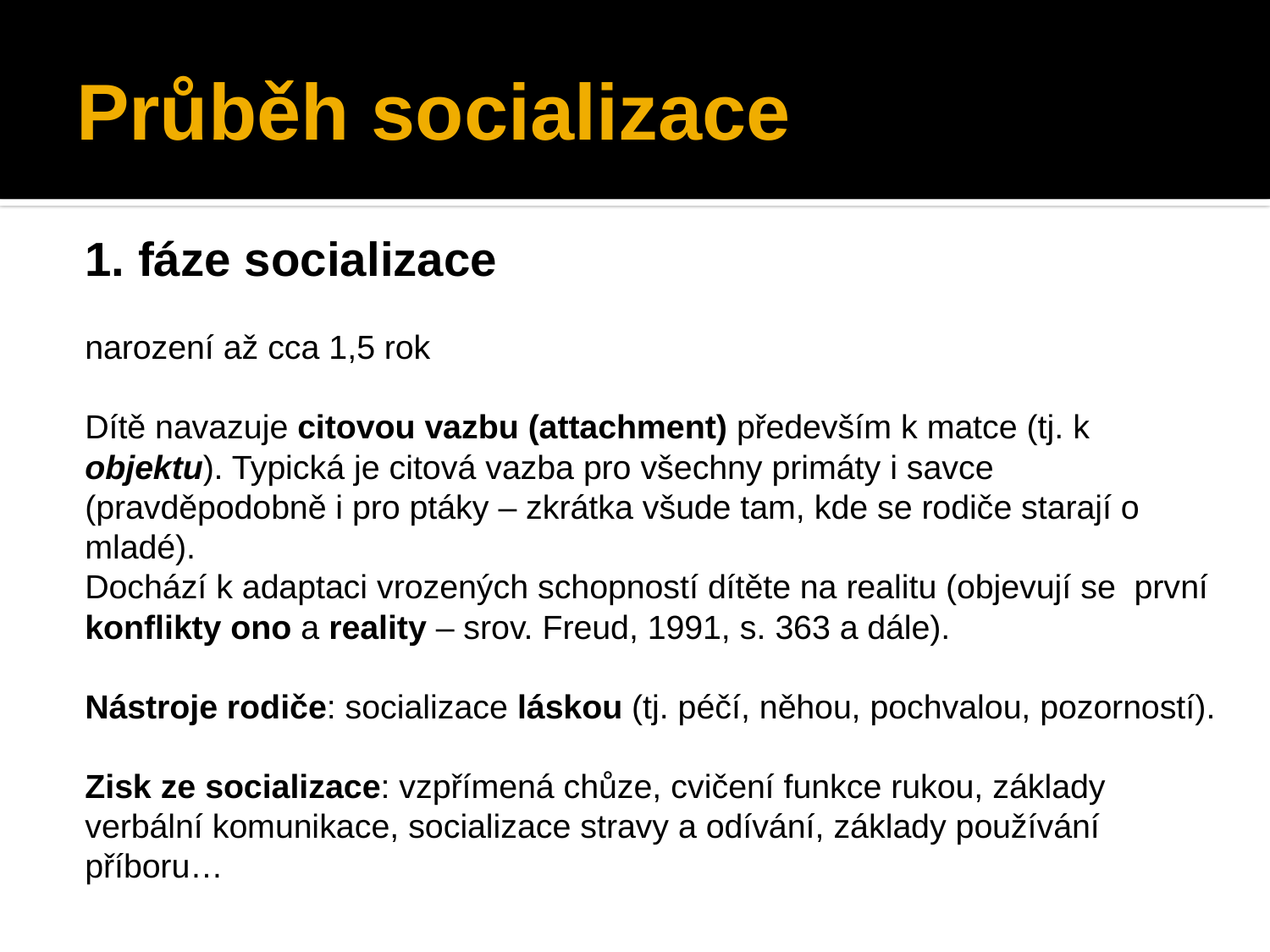

# Průběh socializace
1. fáze socializace

narození až cca 1,5 rok

Dítě navazuje citovou vazbu (attachment) především k matce (tj. k objektu). Typická je citová vazba pro všechny primáty i savce (pravděpodobně i pro ptáky – zkrátka všude tam, kde se rodiče starají o mladé).
Dochází k adaptaci vrozených schopností dítěte na realitu (objevují se  první konflikty ono a reality – srov. Freud, 1991, s. 363 a dále).

Nástroje rodiče: socializace láskou (tj. péčí, něhou, pochvalou, pozorností).

Zisk ze socializace: vzpřímená chůze, cvičení funkce rukou, základy verbální komunikace, socializace stravy a odívání, základy používání příboru…